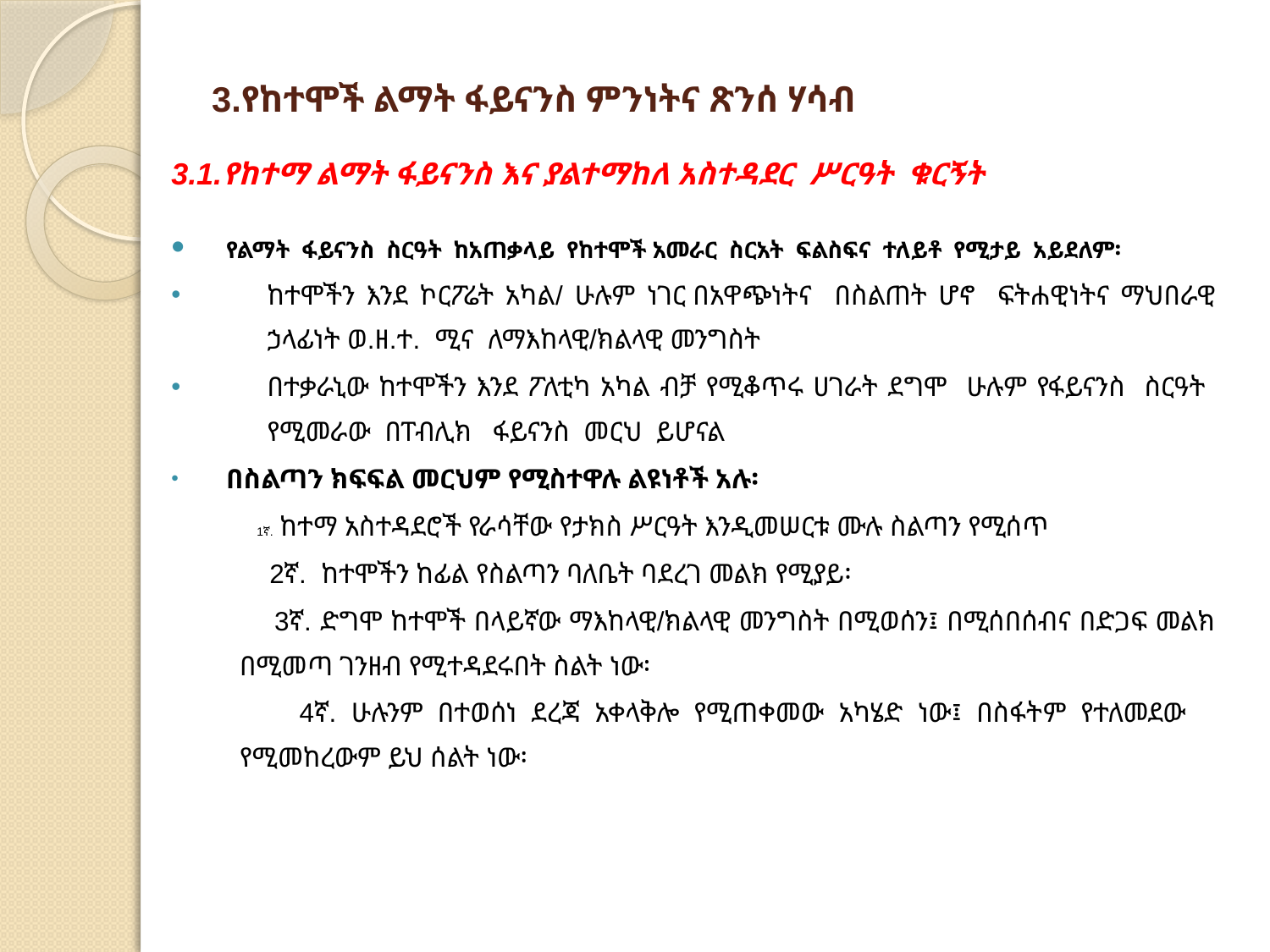

# 3.የከተሞች ልማት ፋይናንስ ምንነትና ጽንሰ ሃሳብ
3.1.የከተማ ልማት ፋይናንስ እና ያልተማከለ አስተዳደር  ሥርዓት  ቁርኝት

የልማት  ፋይናንስ  ስርዓት  ከአጠቃላይ  የከተሞች አመራር  ስርአት  ፍልስፍና  ተለይቶ  የሚታይ  አይደለም፡
ከተሞችን እንደ ኮርፖሬት አካል/ ሁሉም ነገር በአዋጭነትና  በስልጠት ሆኖ  ፍትሐዊነትና ማህበራዊ ኃላፊነት ወ.ዘ.ተ.  ሚና  ለማእከላዊ/ክልላዊ መንግስት
በተቃራኒው ከተሞችን እንደ ፖለቲካ አካል ብቻ የሚቆጥሩ ሀገራት ደግሞ  ሁሉም የፋይናንስ  ስርዓት  የሚመራው  በፐብሊክ   ፋይናንስ  መርህ  ይሆናል
በስልጣን ክፍፍል መርህም የሚስተዋሉ ልዩነቶች አሉ፡
     1ኛ.  ከተማ አስተዳደሮች የራሳቸው የታክስ ሥርዓት እንዲመሠርቱ ሙሉ ስልጣን የሚሰጥ
    2ኛ.  ከተሞችን ከፊል የስልጣን ባለቤት ባደረገ መልክ የሚያይ፡
    3ኛ. ድግሞ ከተሞች በላይኛው ማእከላዊ/ክልላዊ መንግስት በሚወሰን፤ በሚሰበሰብና በድጋፍ መልክ በሚመጣ ገንዘብ የሚተዳደሩበት ስልት ነው፡
    4ኛ. ሁሉንም በተወሰነ ደረጃ አቀላቅሎ የሚጠቀመው አካሄድ ነው፤ በስፋትም የተለመደው   የሚመከረውም ይህ ሰልት ነው፡